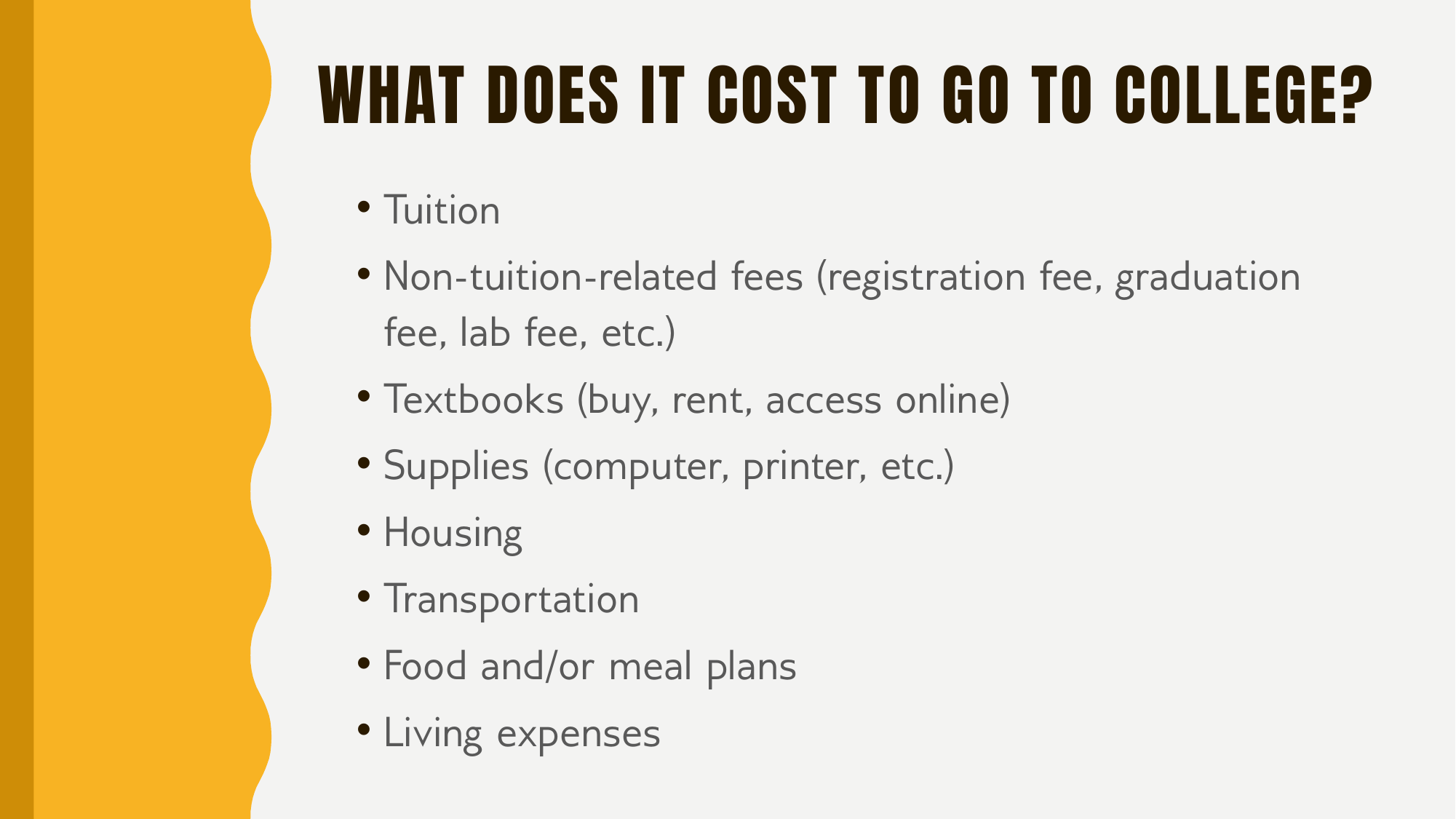

# What does it cost to go to college?
Tuition
Non-tuition-related fees (registration fee, graduation fee, lab fee, etc.)
Textbooks (buy, rent, access online)
Supplies (computer, printer, etc.)
Housing
Transportation
Food and/or meal plans
Living expenses